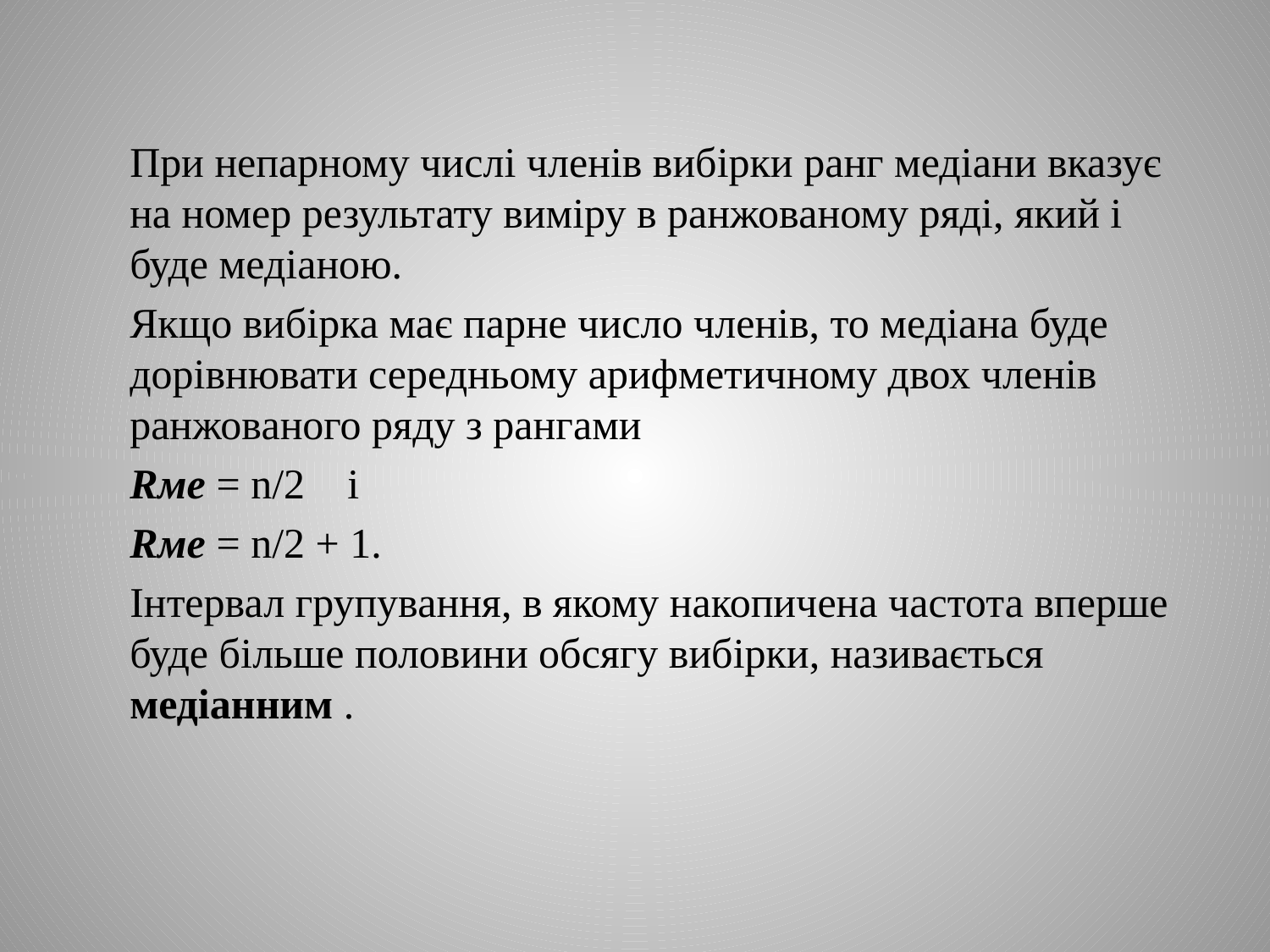

#
	При непарному числі членів вибірки ранг медіани вказує на номер результату виміру в ранжованому ряді, який і буде медіаною.
	Якщо вибірка має парне число членів, то медіана буде дорівнювати середньому арифметичному двох членів ранжованого ряду з рангами
 	Rме = n/2    і
	Rме = n/2 + 1.
	Інтервал групування, в якому накопичена частота вперше буде більше половини обсягу вибірки, називається медіанним .